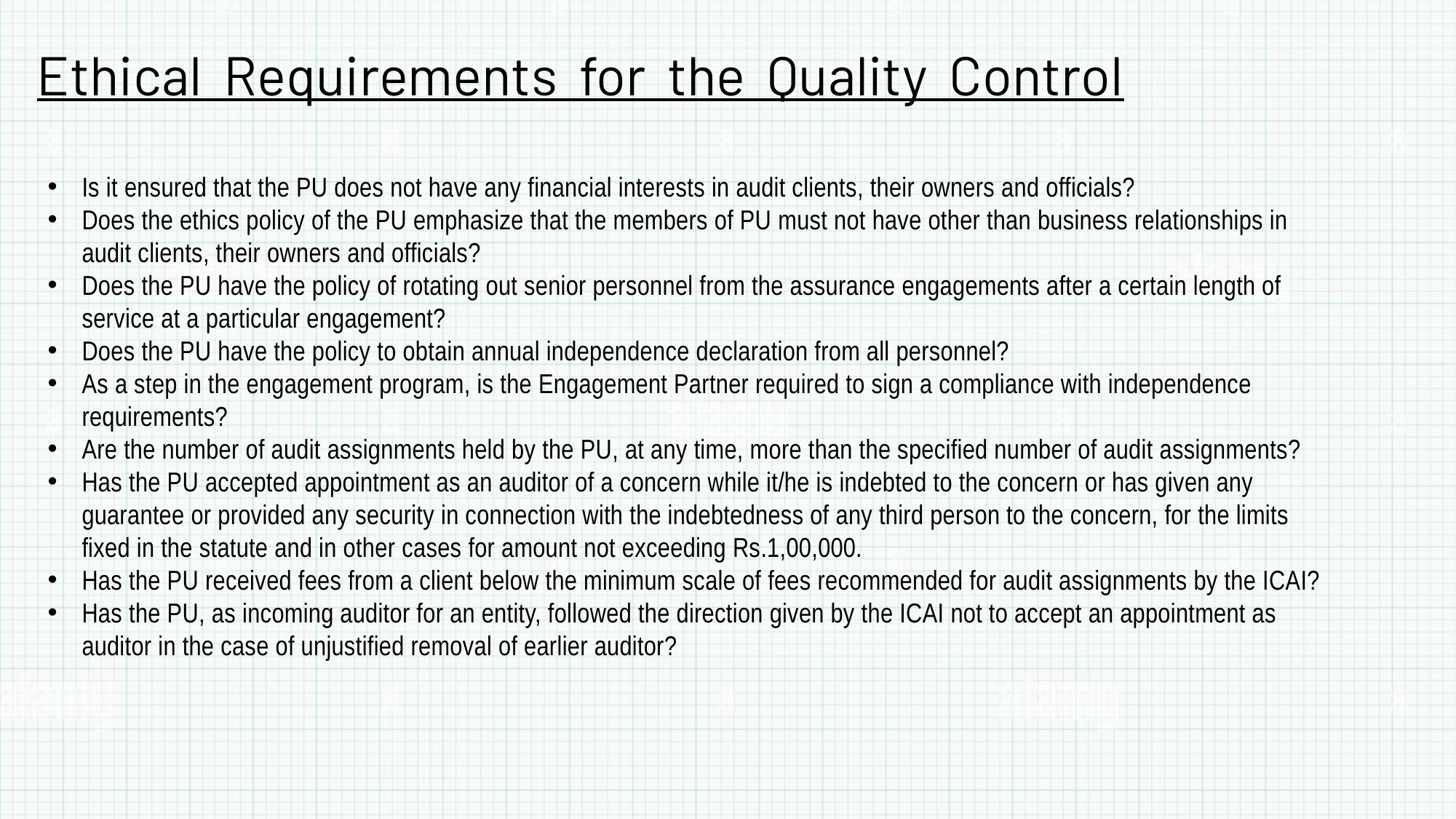

Ethical  Requirements  for  the  Quality  Control
Is it ensured that the PU does not have any financial interests in audit clients, their owners and officials?
Does the ethics policy of the PU emphasize that the members of PU must not have other than business relationships in audit clients, their owners and officials?
Does the PU have the policy of rotating out senior personnel from the assurance engagements after a certain length of service at a particular engagement?
Does the PU have the policy to obtain annual independence declaration from all personnel?
As a step in the engagement program, is the Engagement Partner required to sign a compliance with independence requirements?
Are the number of audit assignments held by the PU, at any time, more than the specified number of audit assignments?
Has the PU accepted appointment as an auditor of a concern while it/he is indebted to the concern or has given any guarantee or provided any security in connection with the indebtedness of any third person to the concern, for the limits fixed in the statute and in other cases for amount not exceeding Rs.1,00,000.
Has the PU received fees from a client below the minimum scale of fees recommended for audit assignments by the ICAI?
Has the PU, as incoming auditor for an entity, followed the direction given by the ICAI not to accept an appointment as auditor in the case of unjustified removal of earlier auditor?